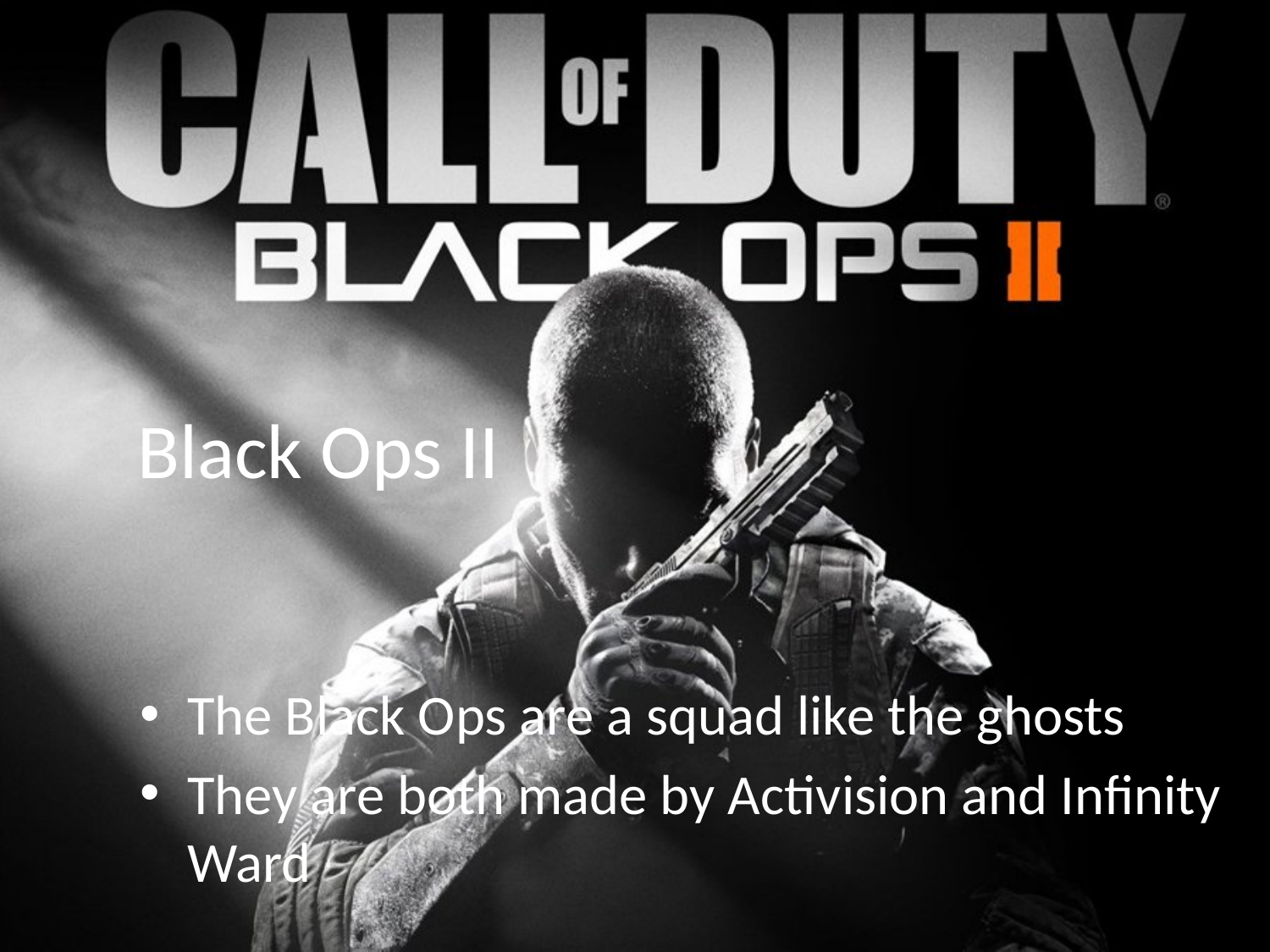

# Black Ops II
The Black Ops are a squad like the ghosts
They are both made by Activision and Infinity Ward